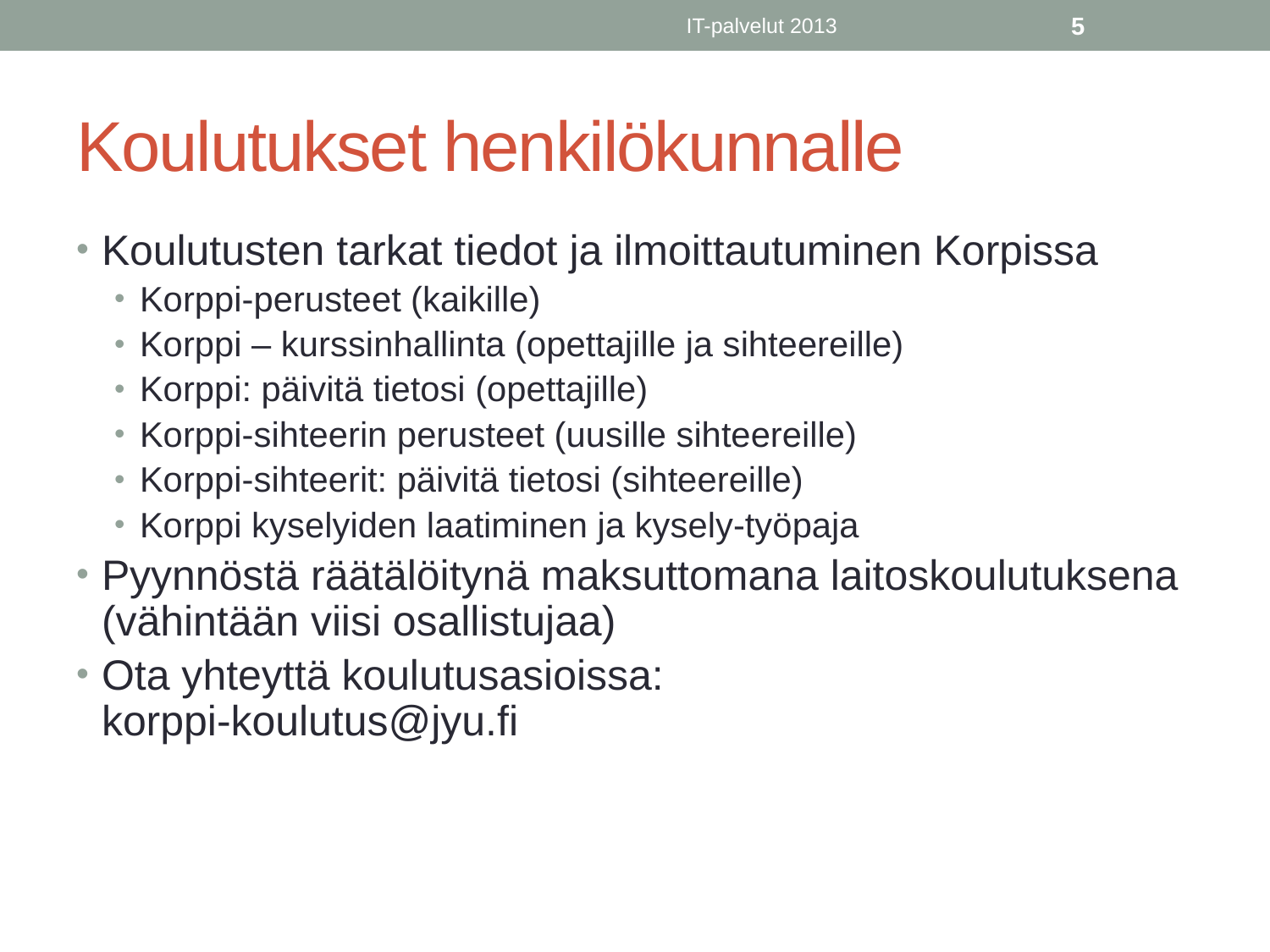

IT-palvelut 2013
5
# Koulutukset henkilökunnalle
Koulutusten tarkat tiedot ja ilmoittautuminen Korpissa
Korppi-perusteet (kaikille)
Korppi – kurssinhallinta (opettajille ja sihteereille)
Korppi: päivitä tietosi (opettajille)
Korppi-sihteerin perusteet (uusille sihteereille)
Korppi-sihteerit: päivitä tietosi (sihteereille)
Korppi kyselyiden laatiminen ja kysely-työpaja
Pyynnöstä räätälöitynä maksuttomana laitoskoulutuksena (vähintään viisi osallistujaa)
Ota yhteyttä koulutusasioissa:
korppi-koulutus@jyu.fi